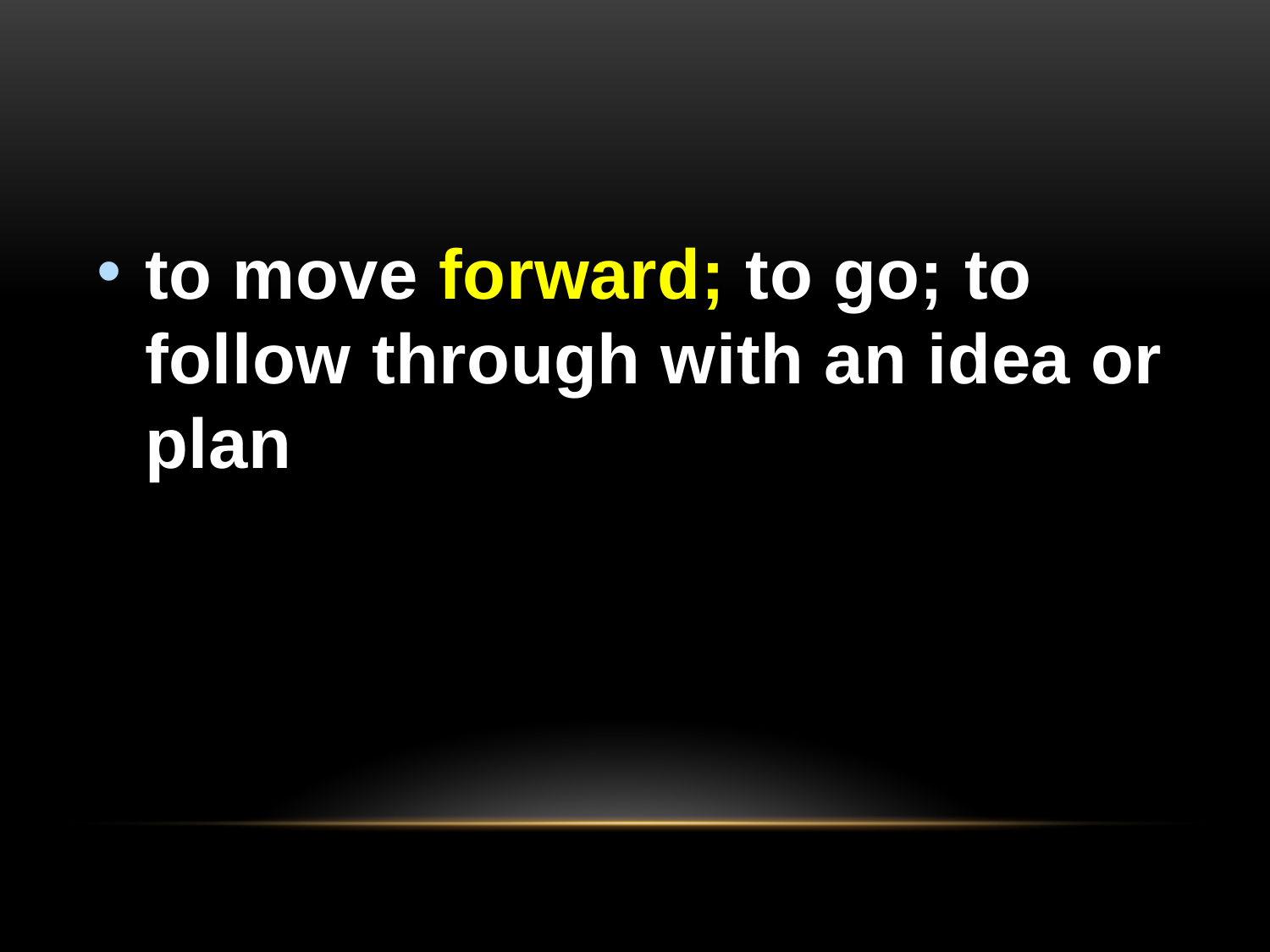

#
to move forward; to go; to follow through with an idea or plan